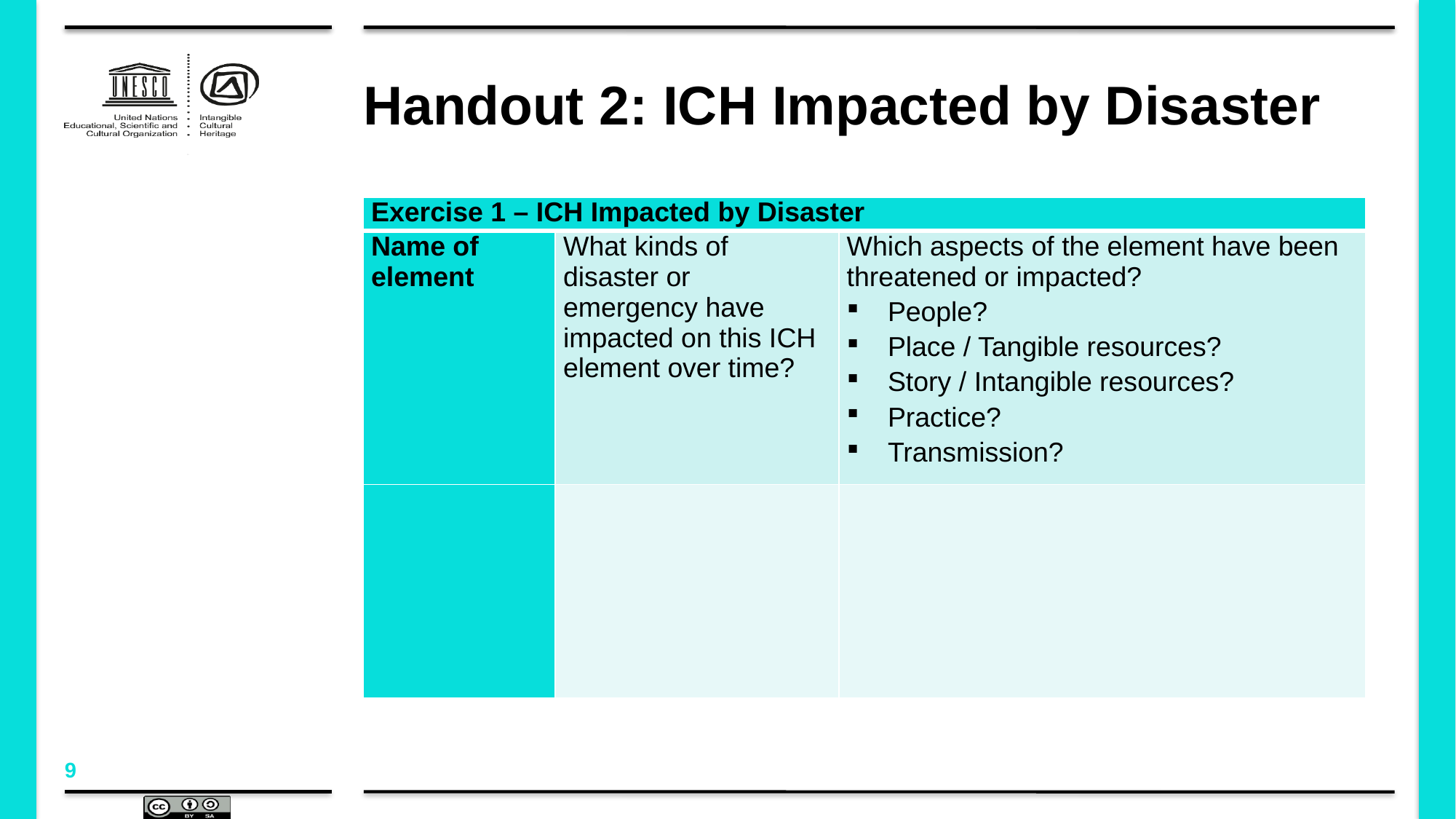

# Handout 2: ICH Impacted by Disaster
| Exercise 1 – ICH Impacted by Disaster |  |  |
| --- | --- | --- |
| Name of element | What kinds of disaster or emergency have impacted on this ICH element over time? | Which aspects of the element have been threatened or impacted? People? Place / Tangible resources? Story / Intangible resources? Practice? Transmission? |
|  |  |  |